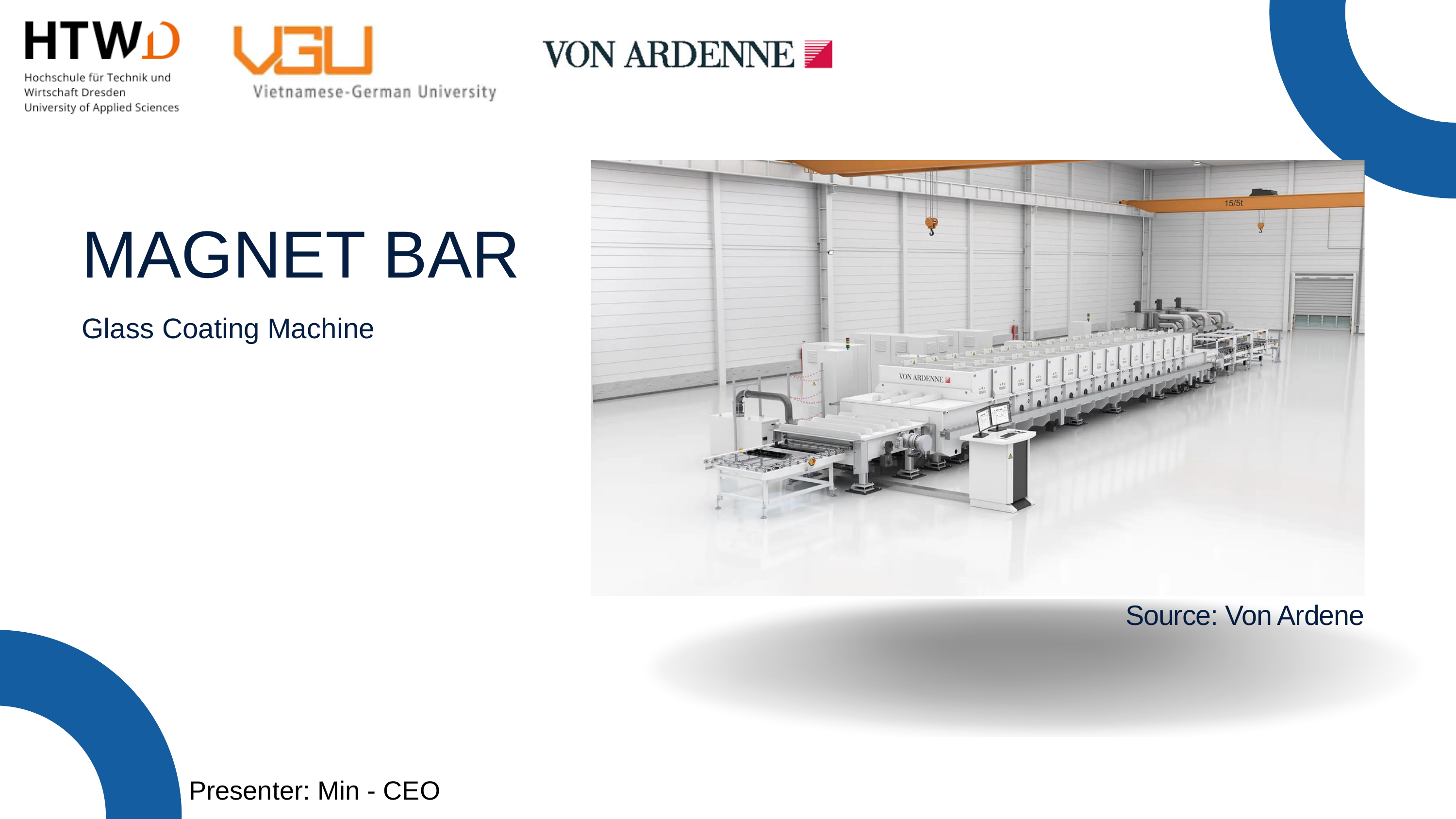

MAGNET BAR
Glass Coating Machine
Source: Von Ardene

Presenter: Min - CEO